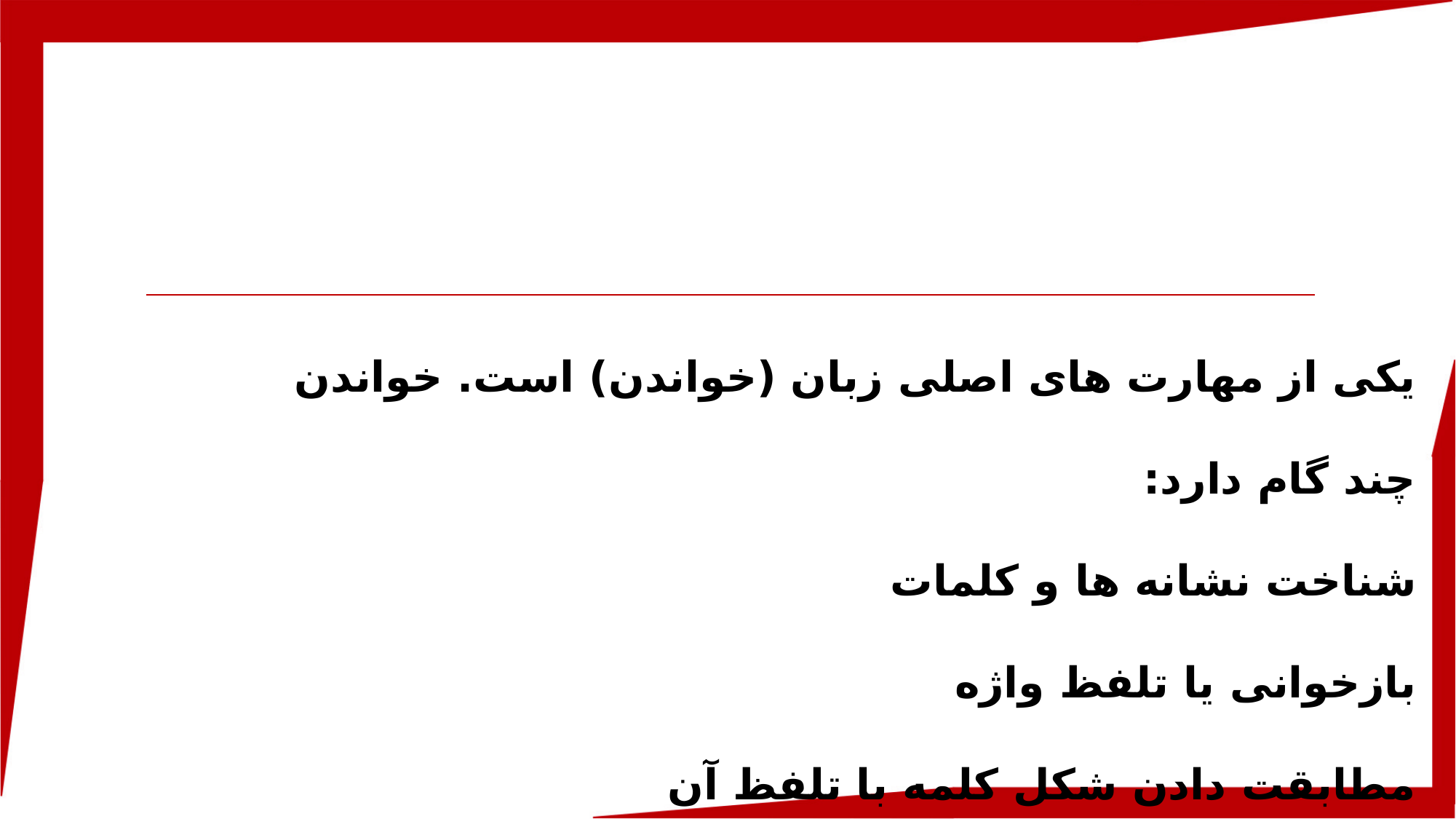

یکی از مهارت های اصلی زبان (خواندن) است. خواندن چند گام دارد:
شناخت نشانه ها و کلمات
بازخوانی یا تلفظ واژه
مطابقت دادن شکل کلمه با تلفظ آن
خوانش درست متن